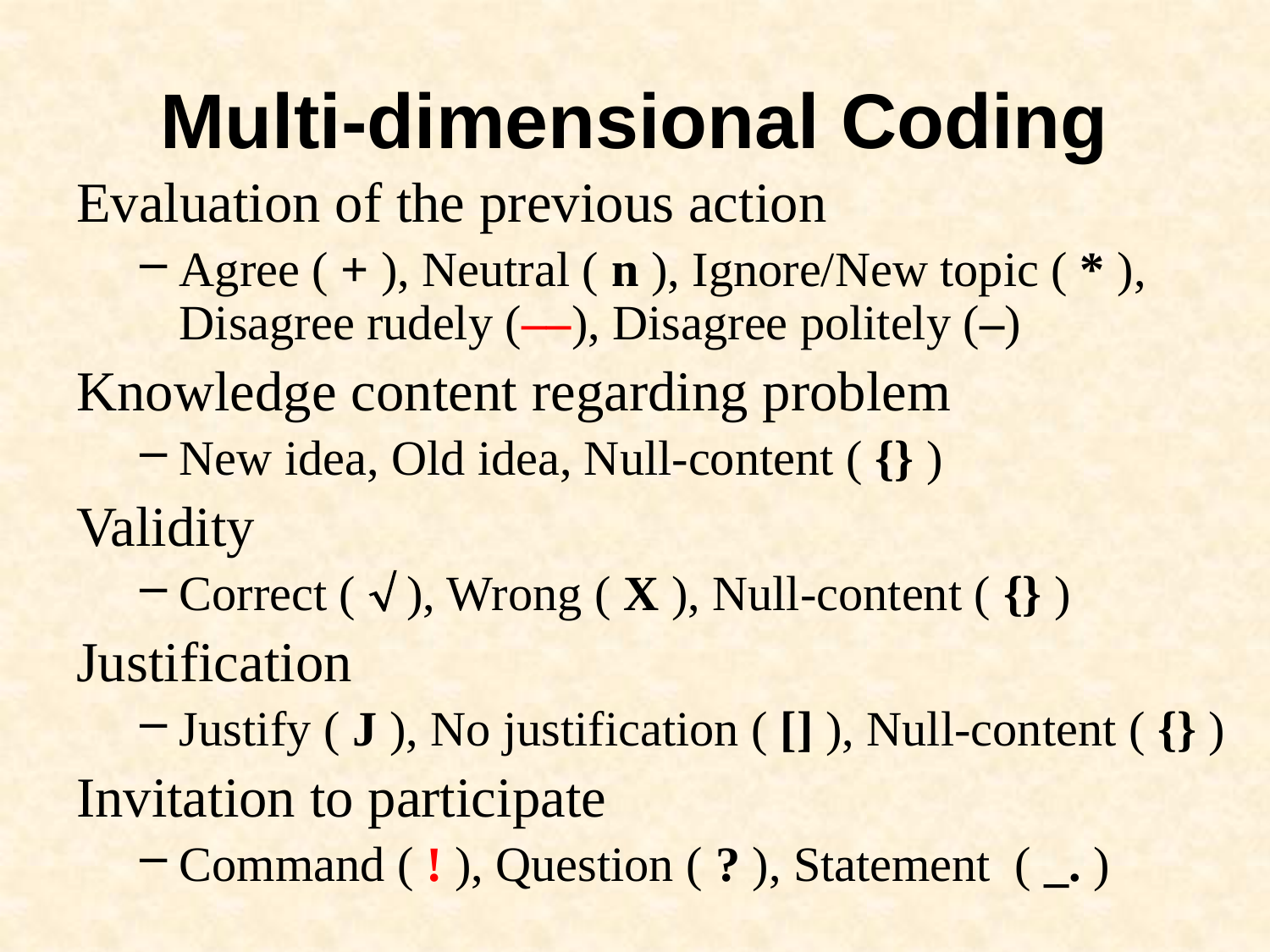

# Multi-dimensional Coding
Evaluation of the previous action
Agree ( + ), Neutral ( n ), Ignore/New topic ( * ), Disagree rudely (––), Disagree politely (–)
Knowledge content regarding problem
New idea, Old idea, Null-content ( {} )
Validity
Correct ( √ ), Wrong ( X ), Null-content ( {} )
Justification
Justify ( J ), No justification ( [] ), Null-content ( {} )
Invitation to participate
Command ( ! ), Question ( ? ), Statement  ( _. )